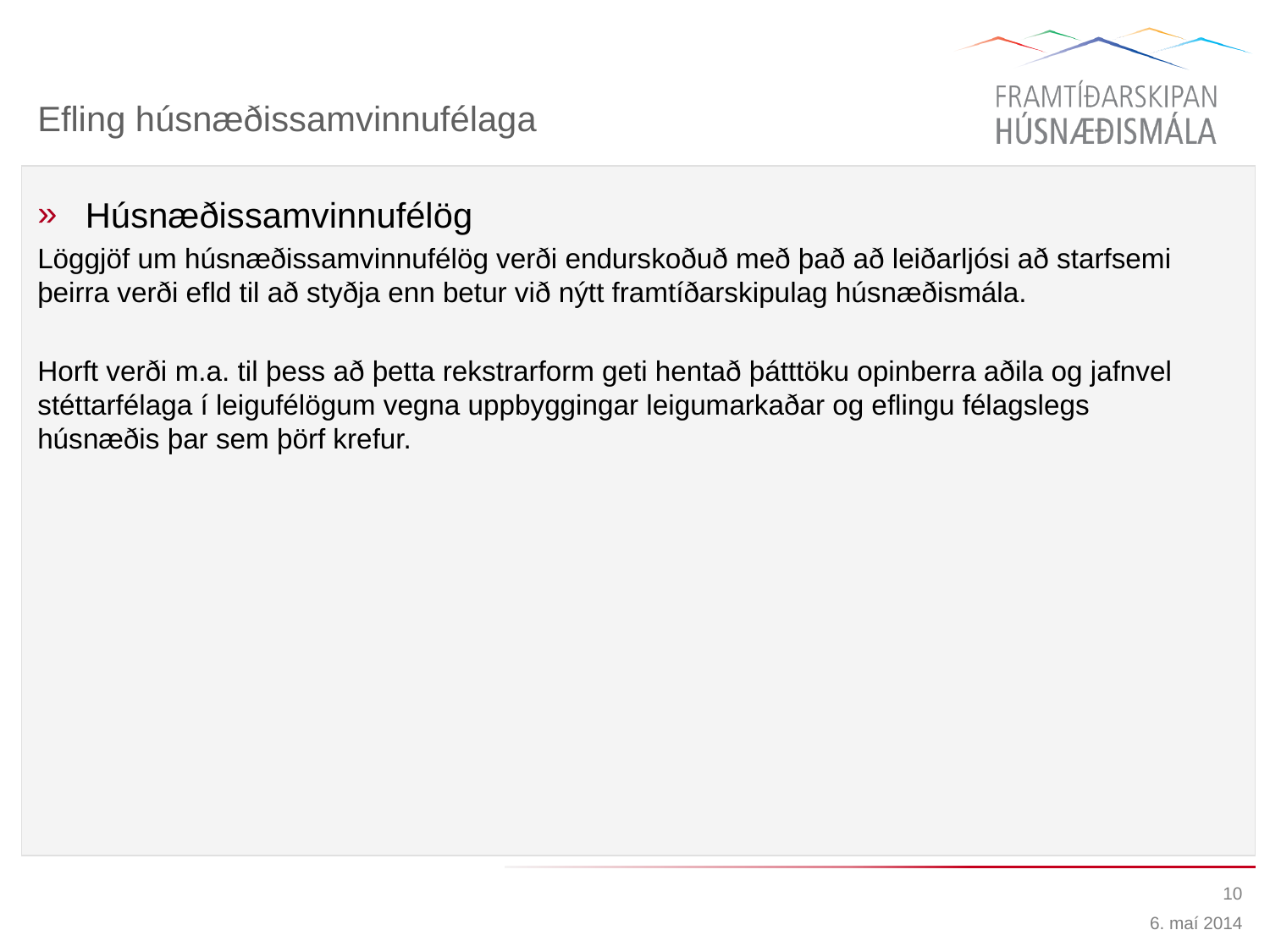

# Efling húsnæðissamvinnufélaga
Húsnæðissamvinnufélög
Löggjöf um húsnæðissamvinnufélög verði endurskoðuð með það að leiðarljósi að starfsemi þeirra verði efld til að styðja enn betur við nýtt framtíðarskipulag húsnæðismála.

Horft verði m.a. til þess að þetta rekstrarform geti hentað þátttöku opinberra aðila og jafnvel stéttarfélaga í leigufélögum vegna uppbyggingar leigumarkaðar og eflingu félagslegs húsnæðis þar sem þörf krefur.

10
6. maí 2014